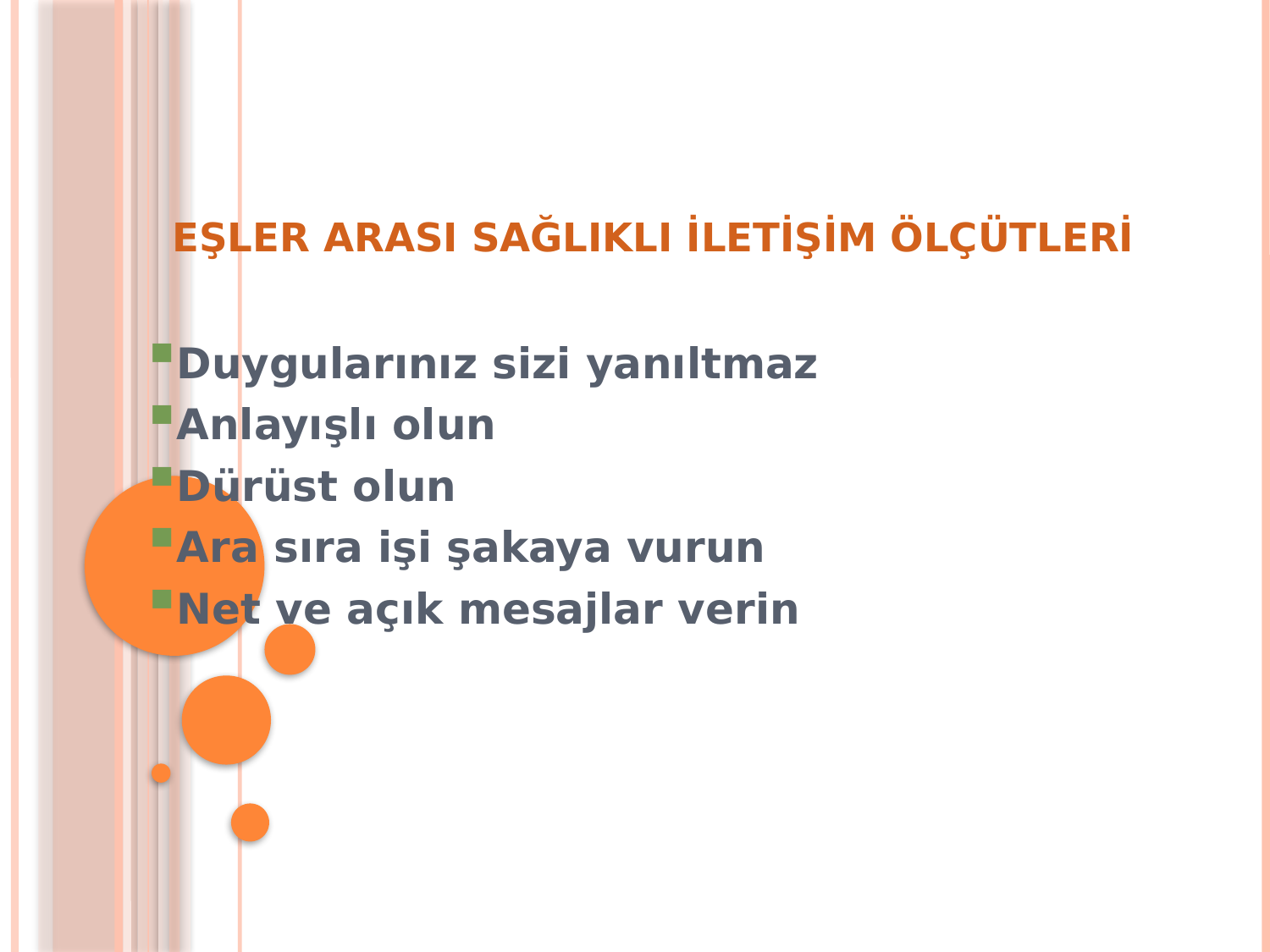

# Eşler arası sağlıklı iletişim ölçütleri
Duygularınız sizi yanıltmaz
Anlayışlı olun
Dürüst olun
Ara sıra işi şakaya vurun
Net ve açık mesajlar verin